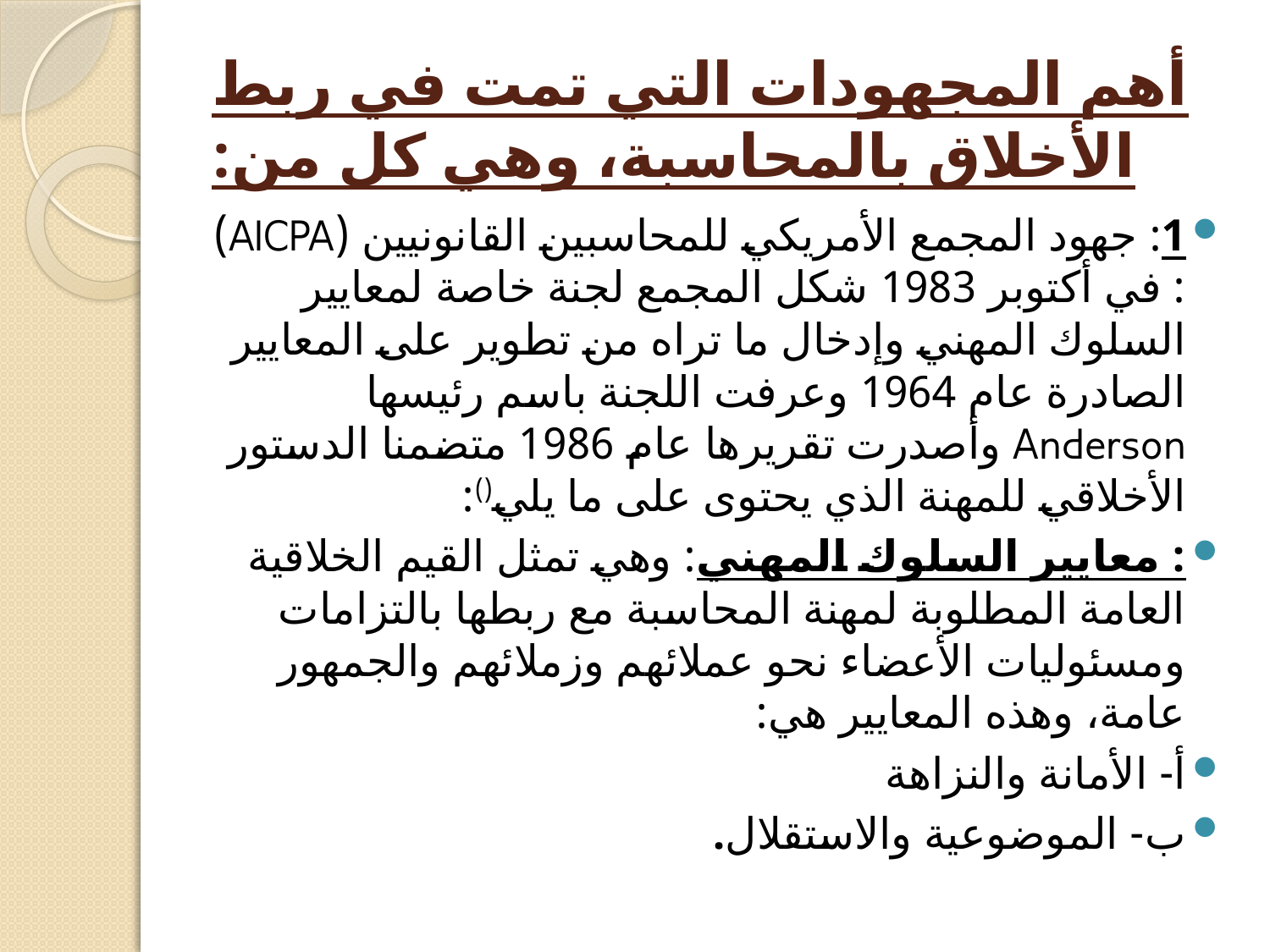

# أهم المجهودات التي تمت في ربط الأخلاق بالمحاسبة، وهي كل من:
1: جهود المجمع الأمريكي للمحاسبين القانونيين (AICPA) : في أكتوبر 1983 شكل المجمع لجنة خاصة لمعايير السلوك المهني وإدخال ما تراه من تطوير على المعايير الصادرة عام 1964 وعرفت اللجنة باسم رئيسها Anderson وأصدرت تقريرها عام 1986 متضمنا الدستور الأخلاقي للمهنة الذي يحتوى على ما يلي():
: معايير السلوك المهني: وهي تمثل القيم الخلاقية العامة المطلوبة لمهنة المحاسبة مع ربطها بالتزامات ومسئوليات الأعضاء نحو عملائهم وزملائهم والجمهور عامة، وهذه المعايير هي:
أ- 	الأمانة والنزاهة
ب- 	الموضوعية والاستقلال.